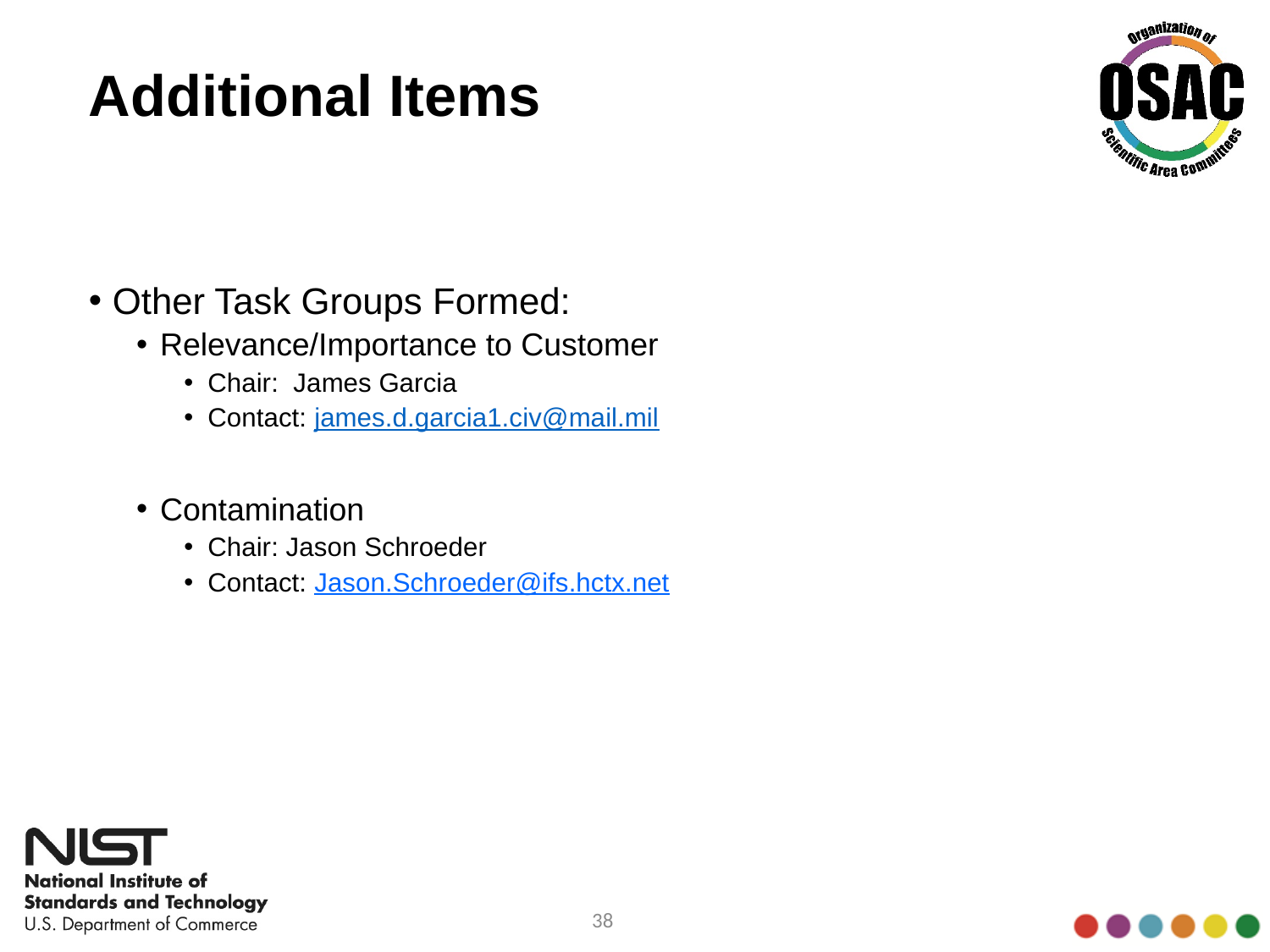

# Additional Items
Other Task Groups Formed:
Relevance/Importance to Customer
Chair:  James Garcia
Contact: james.d.garcia1.civ@mail.mil

Contamination
Chair: Jason Schroeder
Contact: Jason.Schroeder@ifs.hctx.net

38